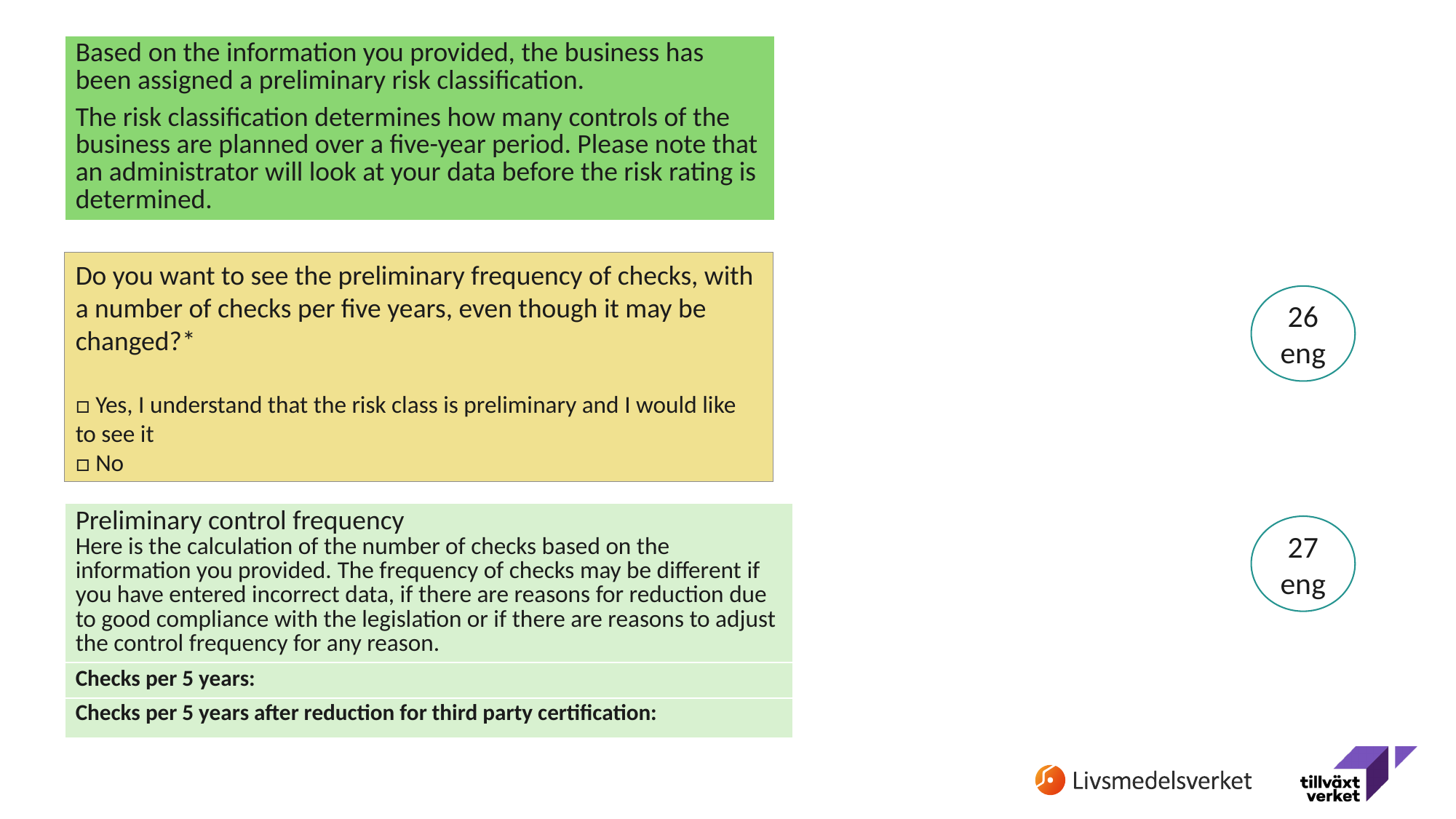

| Based on the information you provided, the business has been assigned a preliminary risk classification.  The risk classification determines how many controls of the business are planned over a five-year period. Please note that an administrator will look at your data before the risk rating is determined. |
| --- |
Do you want to see the preliminary frequency of checks, with a number of checks per five years, even though it may be changed?*

□ Yes, I understand that the risk class is preliminary and I would like to see it
□ No
26
eng
| Preliminary control frequency Here is the calculation of the number of checks based on the information you provided. The frequency of checks may be different if you have entered incorrect data, if there are reasons for reduction due to good compliance with the legislation or if there are reasons to adjust the control frequency for any reason. |
| --- |
| Checks per 5 years: |
| Checks per 5 years after reduction for third party certification: |
27
eng